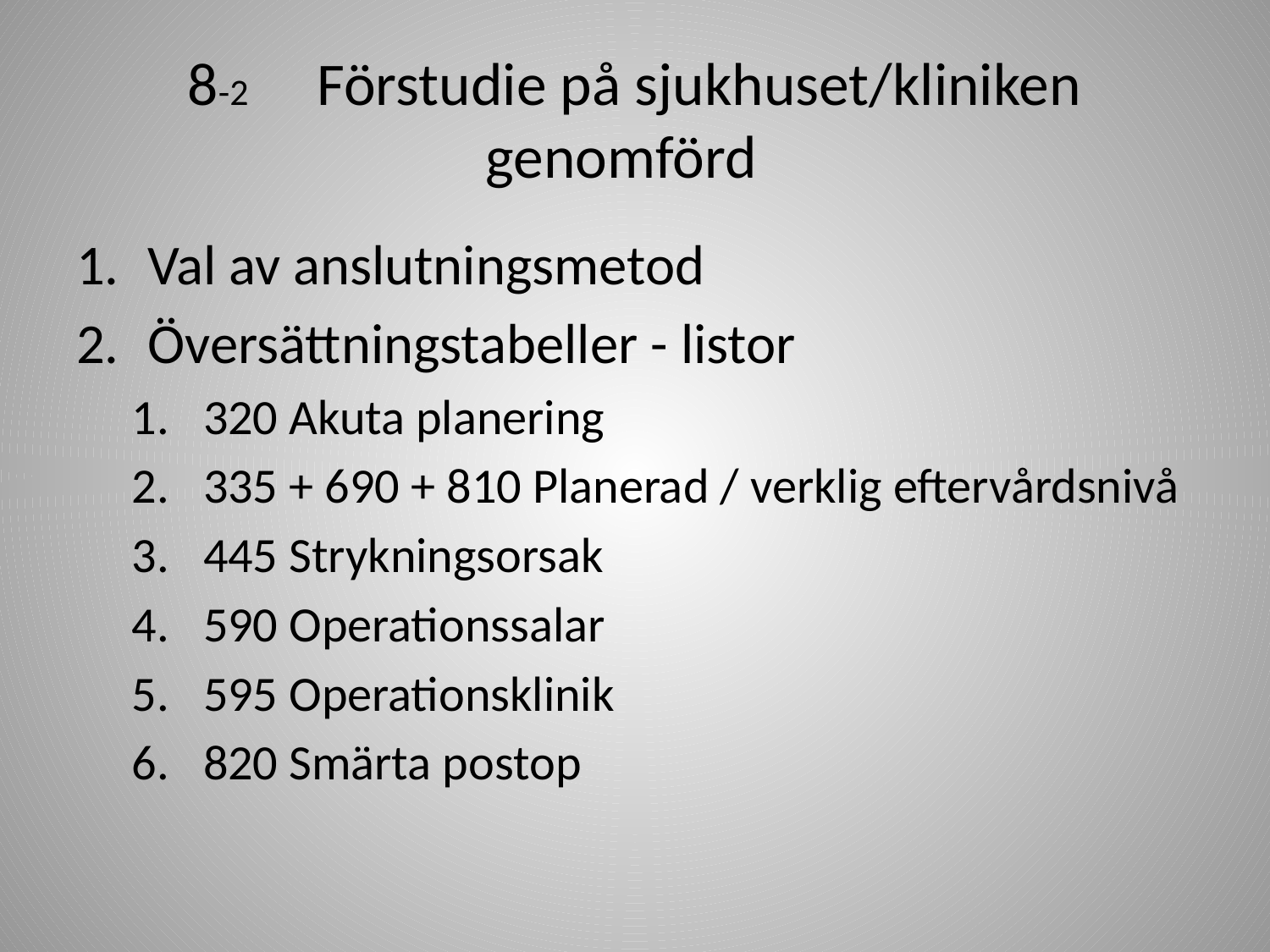

# 8-2     Förstudie på sjukhuset/kliniken genomförd
Val av anslutningsmetod
Översättningstabeller - listor
320 Akuta planering
335 + 690 + 810 Planerad / verklig eftervårdsnivå
445 Strykningsorsak
590 Operationssalar
595 Operationsklinik
820 Smärta postop